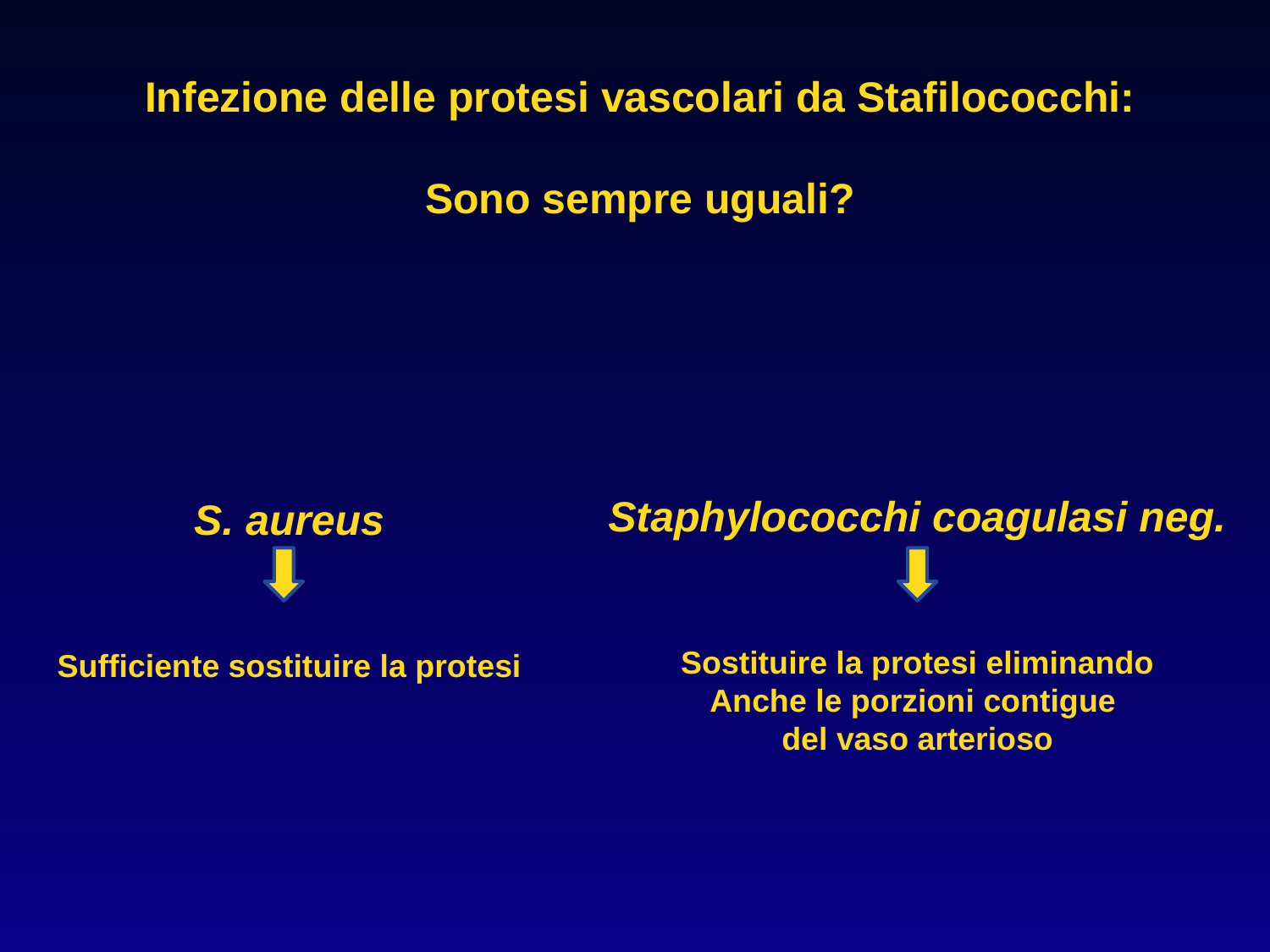

Infezione delle protesi vascolari da Stafilococchi:

Sono sempre uguali?
Staphylococchi coagulasi neg.

Sostituire la protesi eliminando
Anche le porzioni contigue
del vaso arterioso
S. aureus

Sufficiente sostituire la protesi